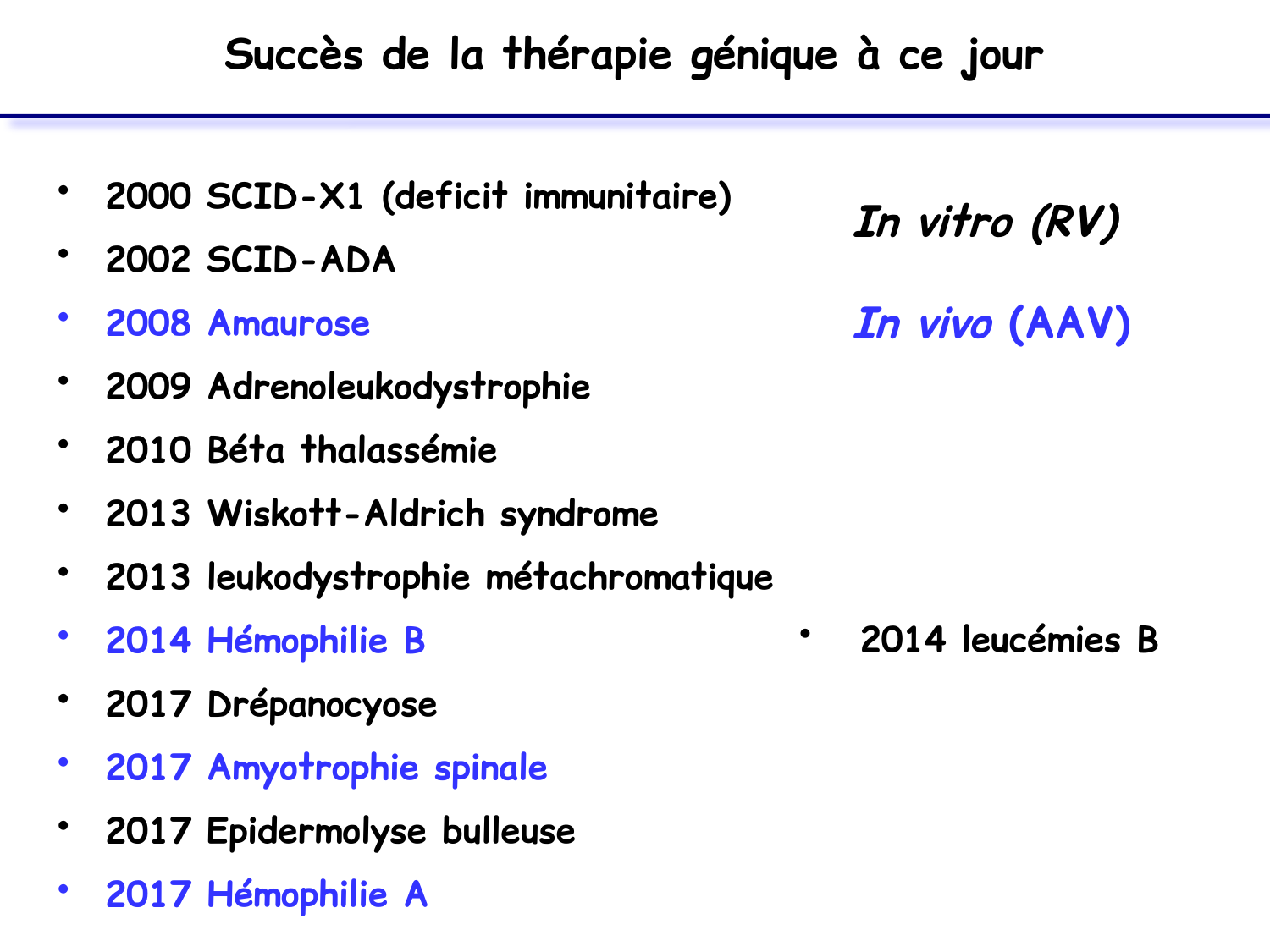

Succès de la thérapie génique à ce jour

2000 SCID-X1 (deficit immunitaire)
2002 SCID-ADA
2008 Amaurose
2009 Adrenoleukodystrophie
2010 Béta thalassémie
2013 Wiskott-Aldrich syndrome
2013 leukodystrophie métachromatique
2014 Hémophilie B
2017 Drépanocyose
2017 Amyotrophie spinale
2017 Epidermolyse bulleuse
2017 Hémophilie A
In vitro (RV)

In vivo (AAV)
  2014 leucémies B